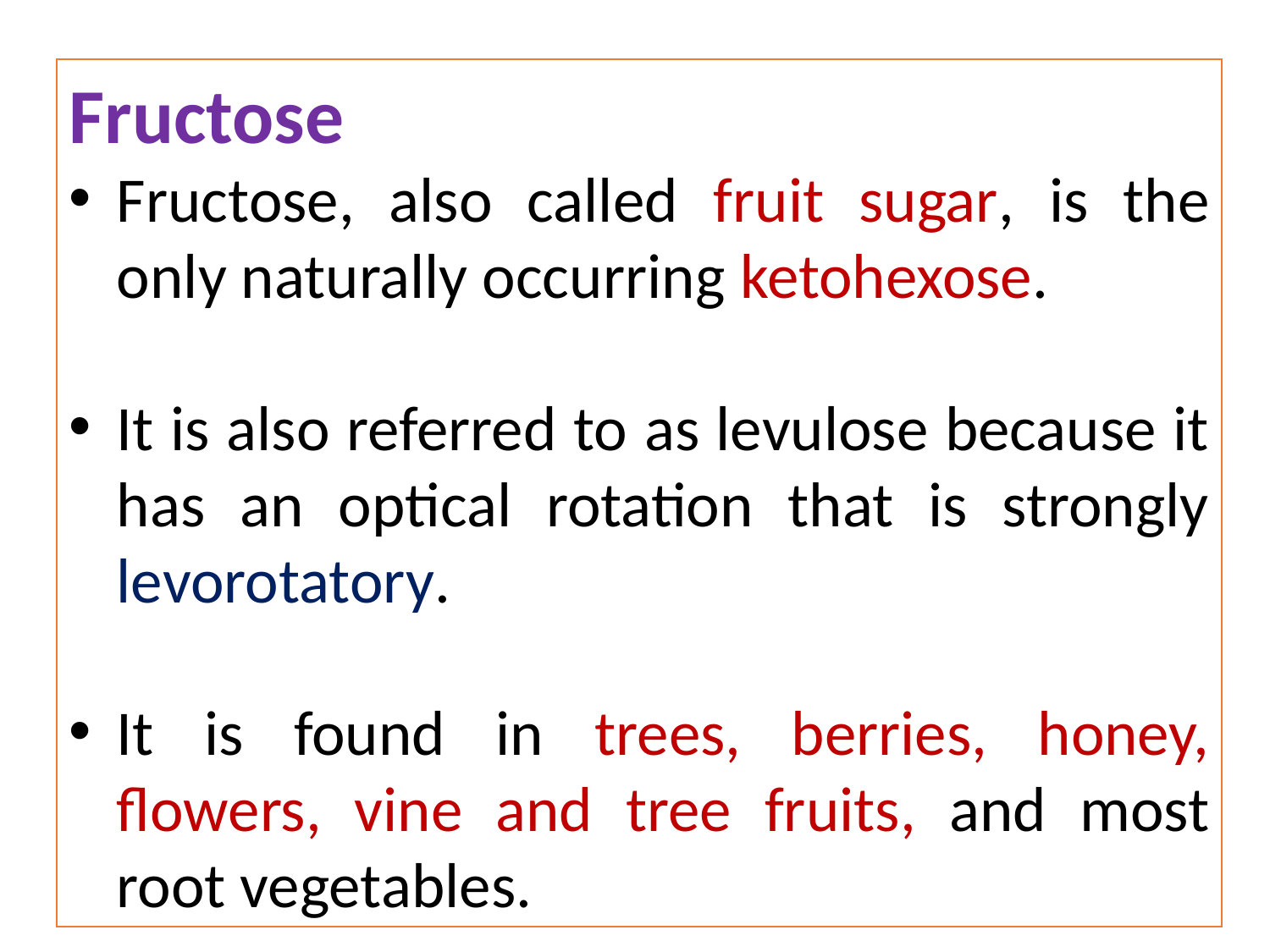

Fructose
Fructose, also called fruit sugar, is the only naturally occurring ketohexose.

It is also referred to as levulose because it has an optical rotation that is strongly levorotatory.

It is found in trees, berries, honey, flowers, vine and tree fruits, and most root vegetables.